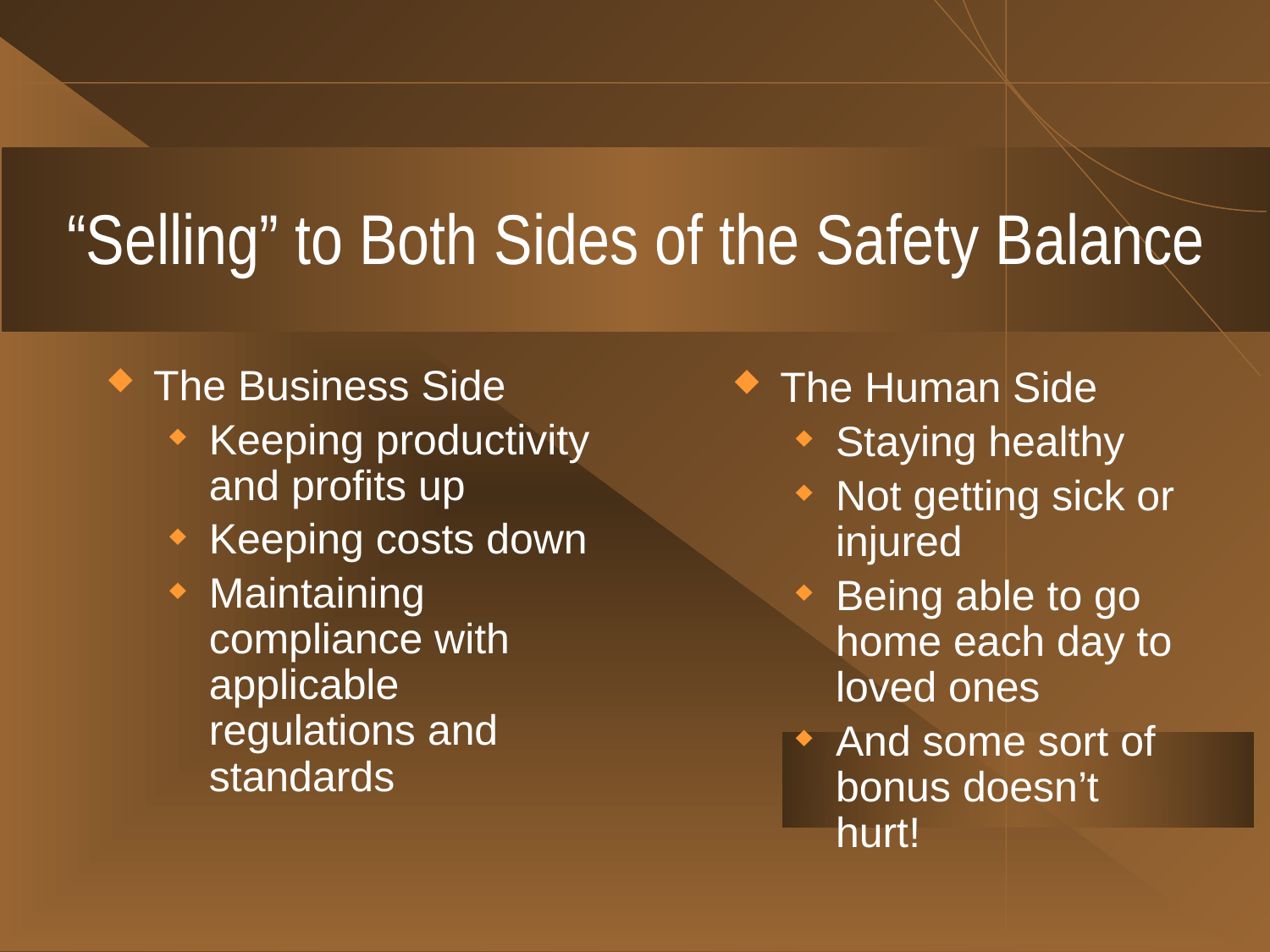

# “Selling” to Both Sides of the Safety Balance
The Business Side
Keeping productivity and profits up
Keeping costs down
Maintaining compliance with applicable regulations and standards
The Human Side
Staying healthy
Not getting sick or injured
Being able to go home each day to loved ones
And some sort of bonus doesn’t hurt!